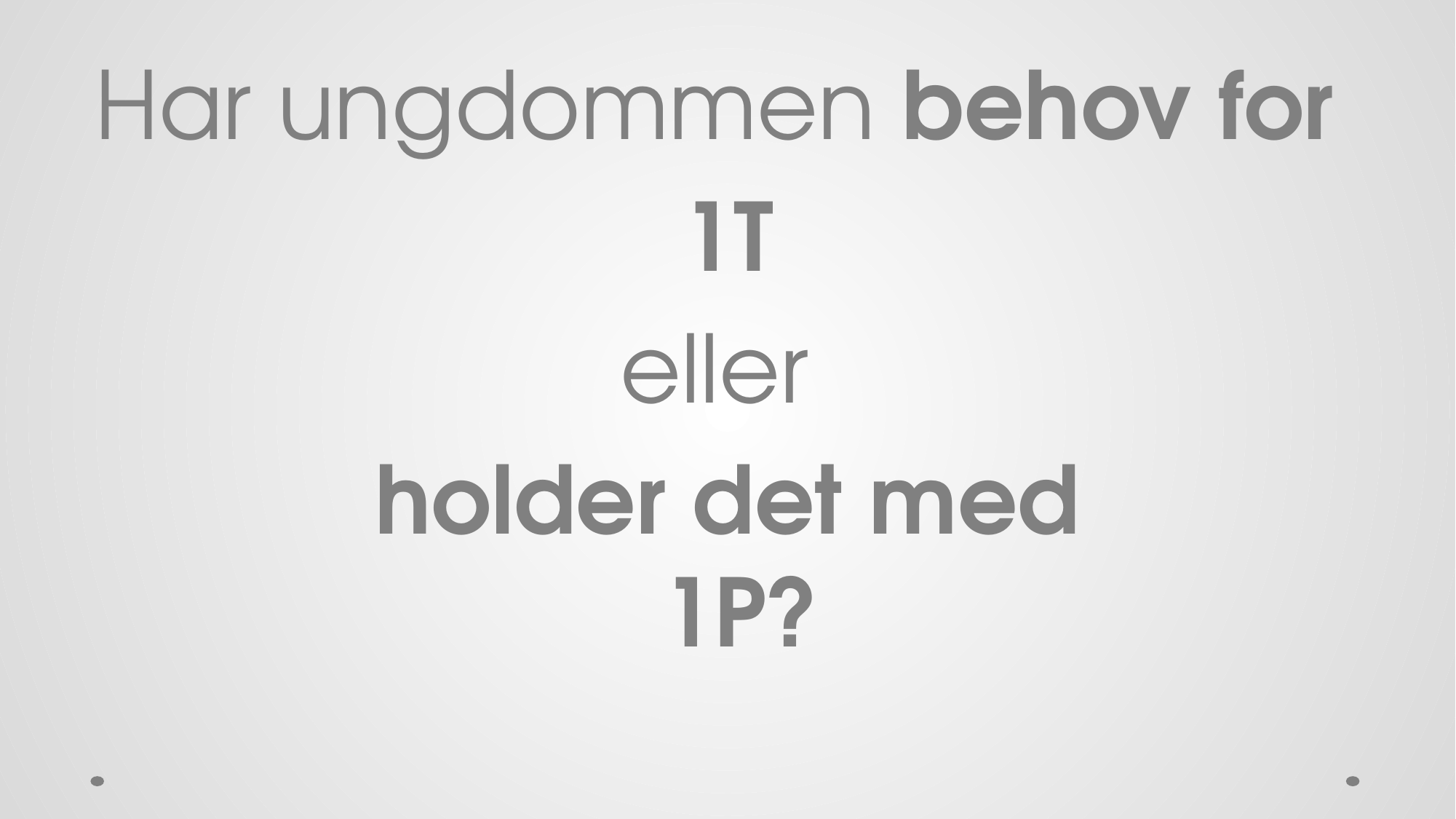

Har ungdommen behov for
1T
eller
holder det med
 1P?